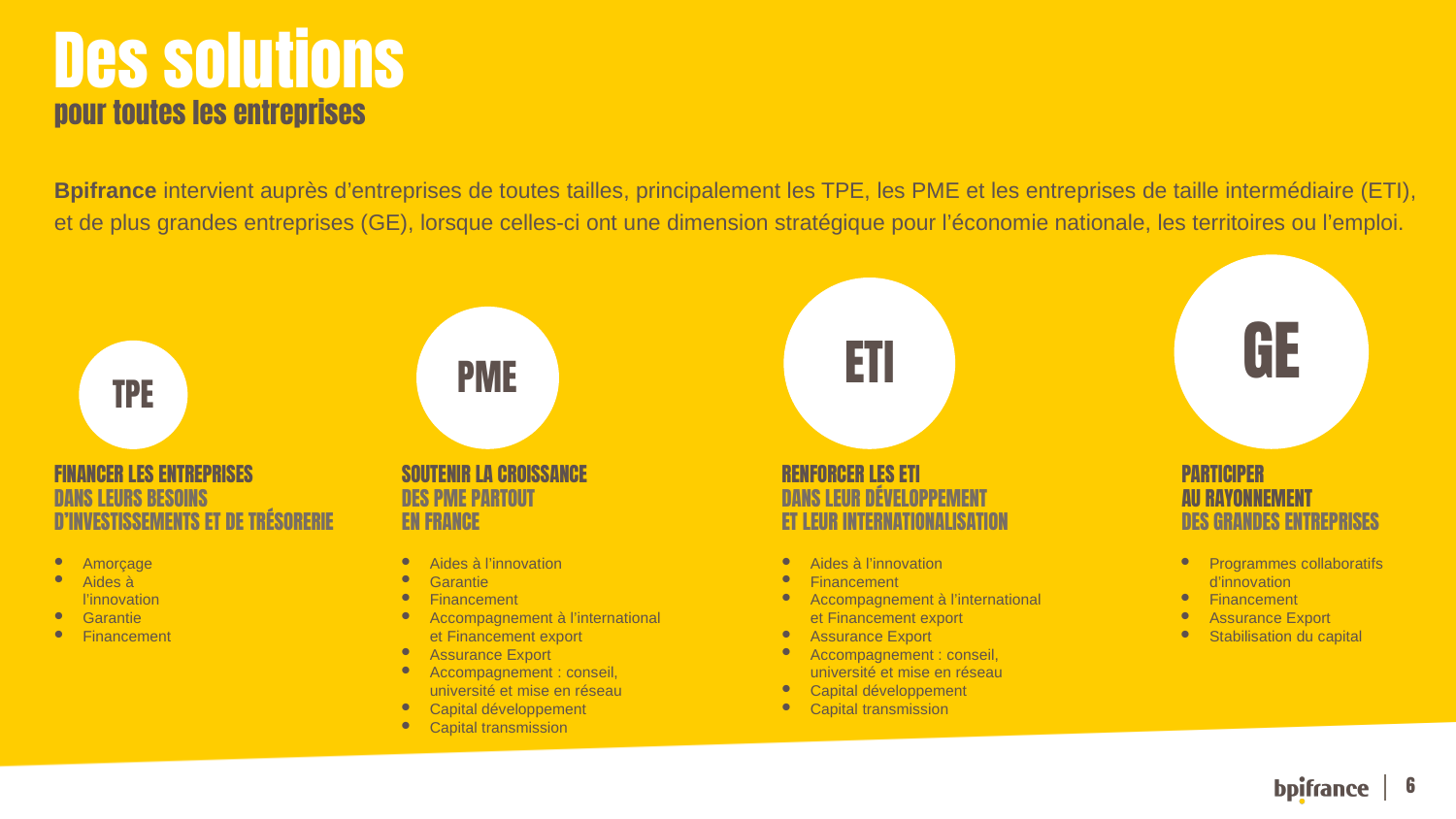

Des solutions
pour toutes les entreprises
Bpifrance intervient auprès d’entreprises de toutes tailles, principalement les TPE, les PME et les entreprises de taille intermédiaire (ETI), et de plus grandes entreprises (GE), lorsque celles-ci ont une dimension stratégique pour l’économie nationale, les territoires ou l’emploi.

GE
ETI
PME
TPE
FINANCER LES ENTREPRISES
DANS LEURS BESOINS
D’INVESTISSEMENTS ET DE TRÉSORERIE
SOUTENIR LA CROISSANCE
DES PME PARTOUT
EN FRANCE

RENFORCER LES ETI
DANS LEUR DÉVELOPPEMENT
ET LEUR INTERNATIONALISATION

PARTICIPER
AU RAYONNEMENT
DES GRANDES ENTREPRISES

Amorçage
Aides à l’innovation
Garantie
Financement
Aides à l’innovation
Garantie
Financement
Accompagnement à l’international
et Financement export
Assurance Export
Accompagnement : conseil, université et mise en réseau
Capital développement
Capital transmission
Aides à l’innovation
Financement
Accompagnement à l’international
et Financement export
Assurance Export
Accompagnement : conseil,
université et mise en réseau
Capital développement
Capital transmission

Programmes collaboratifs
d’innovation
Financement
Assurance Export
Stabilisation du capital
6